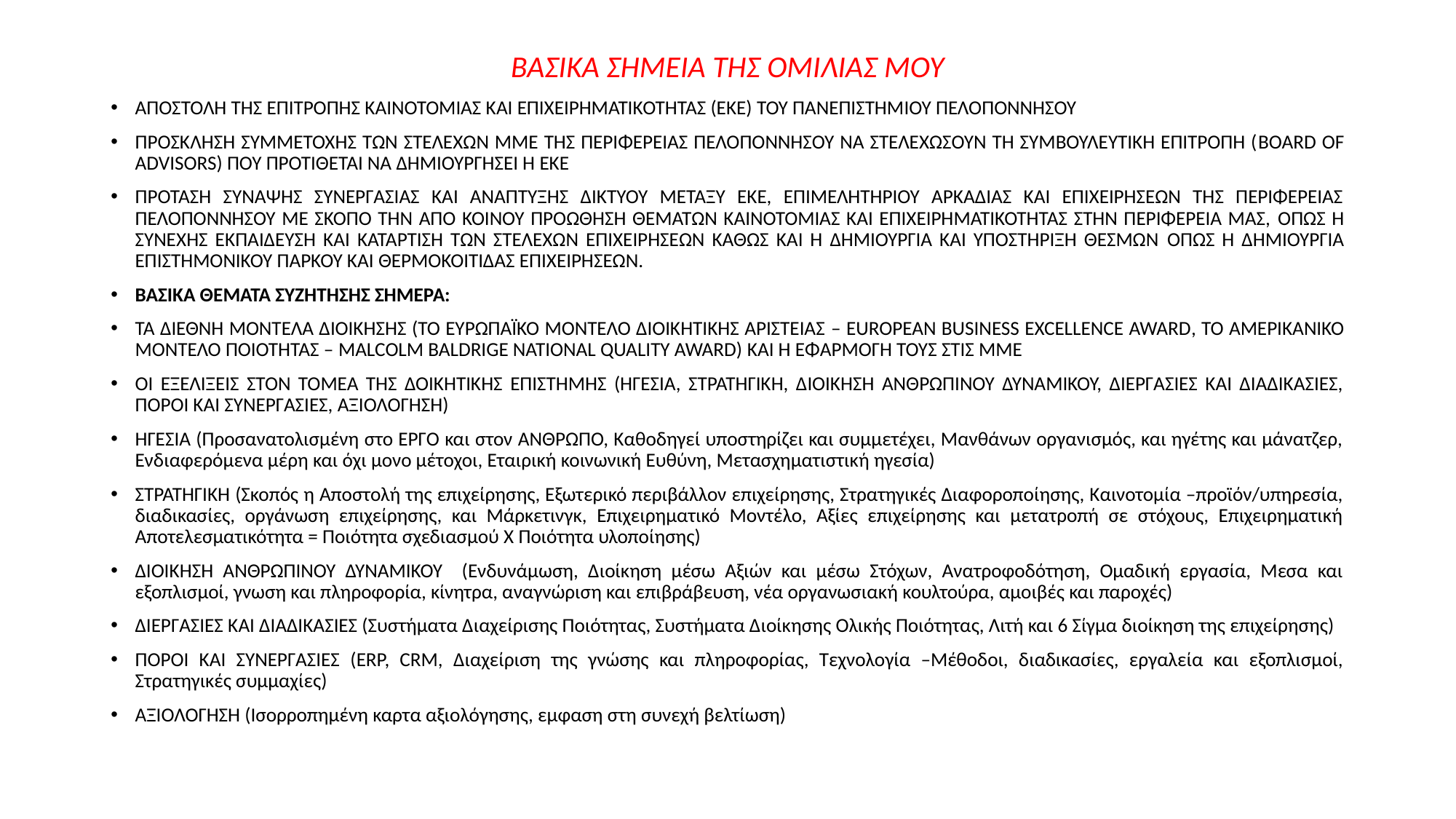

# ΒΑΣΙΚΑ ΣΗΜΕΙΑ ΤΗΣ ΟΜΙΛΙΑΣ ΜΟΥ
ΑΠΟΣΤΟΛΗ ΤΗΣ ΕΠΙΤΡΟΠΗΣ ΚΑΙΝΟΤΟΜΙΑΣ ΚΑΙ ΕΠΙΧΕΙΡΗΜΑΤΙΚΌΤΗΤΑΣ (ΕΚΕ) ΤΟΥ ΠΑΝΕΠΙΣΤΗΜΊΟΥ ΠΕΛΟΠΟΝΝΗΣΟΥ
ΠΡΟΣΚΛΗΣΗ ΣΥΜΜΕΤΟΧΗΣ ΤΩΝ ΣΤΕΛΕΧΩΝ ΜΜΕ ΤΗΣ ΠΕΡΙΦΕΡΕΙΑΣ ΠΕΛΟΠΟΝΝΗΣΟΥ ΝΑ ΣΤΕΛΕΧΩΣΟΥΝ ΤΗ ΣΥΜΒΟΥΛΕΥΤΙΚΗ ΕΠΙΤΡΟΠΗ (BOARD OF ADVISORS) ΠΟΥ ΠΡΟΤΙΘΕΤΑΙ ΝΑ ΔΗΜΙΟΥΡΓΗΣΕΙ Η ΕΚΕ
ΠΡΟΤΑΣΗ ΣΥΝΑΨΗΣ ΣΥΝΕΡΓΑΣΙΑΣ ΚΑΙ ΑΝΑΠΤΥΞΗΣ ΔΙΚΤΥΟΥ ΜΕΤΑΞΥ ΕΚΕ, ΕΠΙΜΕΛΗΤΗΡΙΟΥ ΑΡΚΑΔΙΑΣ ΚΑΙ ΕΠΙΧΕΙΡΗΣΕΩΝ ΤΗΣ ΠΕΡΙΦΕΡΕΙΑΣ ΠΕΛΟΠΟΝΝΗΣΟΥ ΜΕ ΣΚΟΠΟ ΤΗΝ ΑΠΟ ΚΟΙΝΟΥ ΠΡΟΩΘΗΣΗ ΘΕΜΑΤΩΝ ΚΑΙΝΟΤΟΜΙΑΣ ΚΑΙ ΕΠΙΧΕΙΡΗΜΑΤΙΚΟΤΗΤΑΣ ΣΤΗΝ ΠΕΡΙΦΕΡΕΙΑ ΜΑΣ, ΌΠΩΣ Η ΣΥΝΕΧΗΣ ΕΚΠΑΙΔΕΥΣΗ ΚΑΙ ΚΑΤΑΡΤΙΣΗ ΤΩΝ ΣΤΕΛΕΧΩΝ ΕΠΙΧΕΙΡΗΣΕΩΝ ΚΑΘΩΣ ΚΑΙ Η ΔΗΜΙΟΥΡΓΙΑ ΚΑΙ ΥΠΟΣΤΗΡΙΞΗ ΘΕΣΜΩΝ ΌΠΩΣ Η ΔΗΜΙΟΥΡΓΙΑ ΕΠΙΣΤΗΜΟΝΙΚΟΎ ΠΑΡΚΟΥ ΚΑΙ ΘΕΡΜΟΚΟΙΤΙΔΑΣ ΕΠΙΧΕΙΡΗΣΕΩΝ.
ΒΑΣΙΚΑ ΘΕΜΑΤΑ ΣΥΖΗΤΗΣΗΣ ΣΗΜΕΡΑ:
ΤΑ ΔΙΕΘΝΗ ΜΟΝΤΕΛΑ ΔΙΟΙΚΗΣΗΣ (ΤΟ ΕΥΡΩΠΑΪΚΟ ΜΟΝΤΕΛΟ ΔΙΟΙΚΗΤΙΚΗΣ ΑΡΙΣΤΕΙΑΣ – EUROPEAN BUSINESS EXCELLENCE AWARD, ΤΟ ΑΜΕΡΙΚΑΝΙΚΟ ΜΟΝΤΕΛΟ ΠΟΙΟΤΗΤΑΣ – MALCOLM BALDRIGE NATIONAL QUALITY AWARD) ΚΑΙ Η ΕΦΑΡΜΟΓΗ ΤΟΥΣ ΣΤΙΣ ΜΜΕ
OI ΕΞΕΛΙΞΕΙΣ ΣΤΟΝ ΤΟΜΕΑ ΤΗΣ ΔΟΙΚΗΤΙΚΗΣ ΕΠΙΣΤΗΜΗΣ (ΗΓΕΣΙΑ, ΣΤΡΑΤΗΓΙΚΗ, ΔΙΟΙΚΗΣΗ ΑΝΘΡΩΠΙΝΟΥ ΔΥΝΑΜΙΚΟΥ, ΔΙΕΡΓΑΣΙΕΣ ΚΑΙ ΔΙΑΔΙΚΑΣΙΕΣ, ΠΟΡΟΙ ΚΑΙ ΣΥΝΕΡΓΑΣΙΕΣ, ΑΞΙΟΛΟΓΗΣΗ)
ΗΓΕΣΙΑ (Προσανατολισμένη στο ΕΡΓΟ και στον ΑΝΘΡΩΠΟ, Καθοδηγεί υποστηρίζει και συμμετέχει, Μανθάνων οργανισμός, και ηγέτης και μάνατζερ, Ενδιαφερόμενα μέρη και όχι μονο μέτοχοι, Εταιρική κοινωνική Ευθύνη, Μετασχηματιστική ηγεσία)
ΣΤΡΑΤΗΓΙΚΗ (Σκοπός η Αποστολή της επιχείρησης, Εξωτερικό περιβάλλον επιχείρησης, Στρατηγικές Διαφοροποίησης, Καινοτομία –προϊόν/υπηρεσία, διαδικασίες, οργάνωση επιχείρησης, και Μάρκετινγκ, Επιχειρηματικό Μοντέλο, Αξίες επιχείρησης και μετατροπή σε στόχους, Επιχειρηματική Αποτελεσματικότητα = Ποιότητα σχεδιασμού Χ Ποιότητα υλοποίησης)
ΔΙΟΙΚΗΣΗ ΑΝΘΡΩΠΙΝΟΥ ΔΥΝΑΜΙΚΟΥ  (Ενδυνάμωση, Διοίκηση μέσω Αξιών και μέσω Στόχων, Ανατροφοδότηση, Ομαδική εργασία, Μεσα και εξοπλισμοί, γνωση και πληροφορία, κίνητρα, αναγνώριση και επιβράβευση, νέα οργανωσιακή κουλτούρα, αμοιβές και παροχές)
ΔΙΕΡΓΑΣΙΕΣ ΚΑΙ ΔΙΑΔΙΚΑΣΙΕΣ (Συστήματα Διαχείρισης Ποιότητας, Συστήματα Διοίκησης Ολικής Ποιότητας, Λιτή και 6 Σίγμα διοίκηση της επιχείρησης)
ΠΟΡΟΙ ΚΑΙ ΣΥΝΕΡΓΑΣΙΕΣ (ERP, CRM, Διαχείριση της γνώσης και πληροφορίας, Τεχνολογία –Μέθοδοι, διαδικασίες, εργαλεία και εξοπλισμοί, Στρατηγικές συμμαχίες)
ΑΞΙΟΛΟΓΗΣΗ (Ισορροπημένη καρτα αξιολόγησης, εμφαση στη συνεχή βελτίωση)